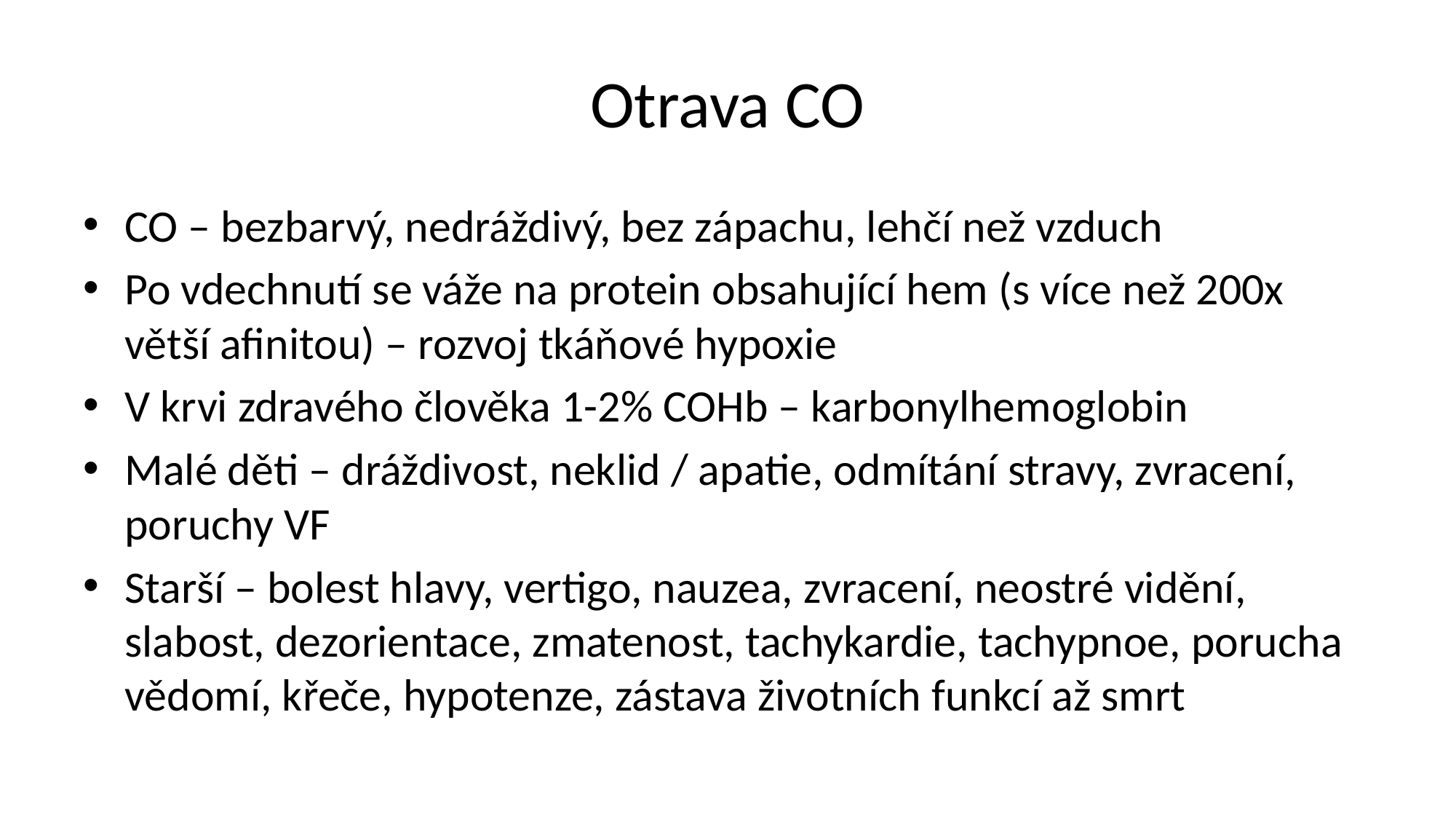

# Otrava CO
CO – bezbarvý, nedráždivý, bez zápachu, lehčí než vzduch
Po vdechnutí se váže na protein obsahující hem (s více než 200x větší afinitou) – rozvoj tkáňové hypoxie
V krvi zdravého člověka 1-2% COHb – karbonylhemoglobin
Malé děti – dráždivost, neklid / apatie, odmítání stravy, zvracení, poruchy VF
Starší – bolest hlavy, vertigo, nauzea, zvracení, neostré vidění, slabost, dezorientace, zmatenost, tachykardie, tachypnoe, porucha vědomí, křeče, hypotenze, zástava životních funkcí až smrt